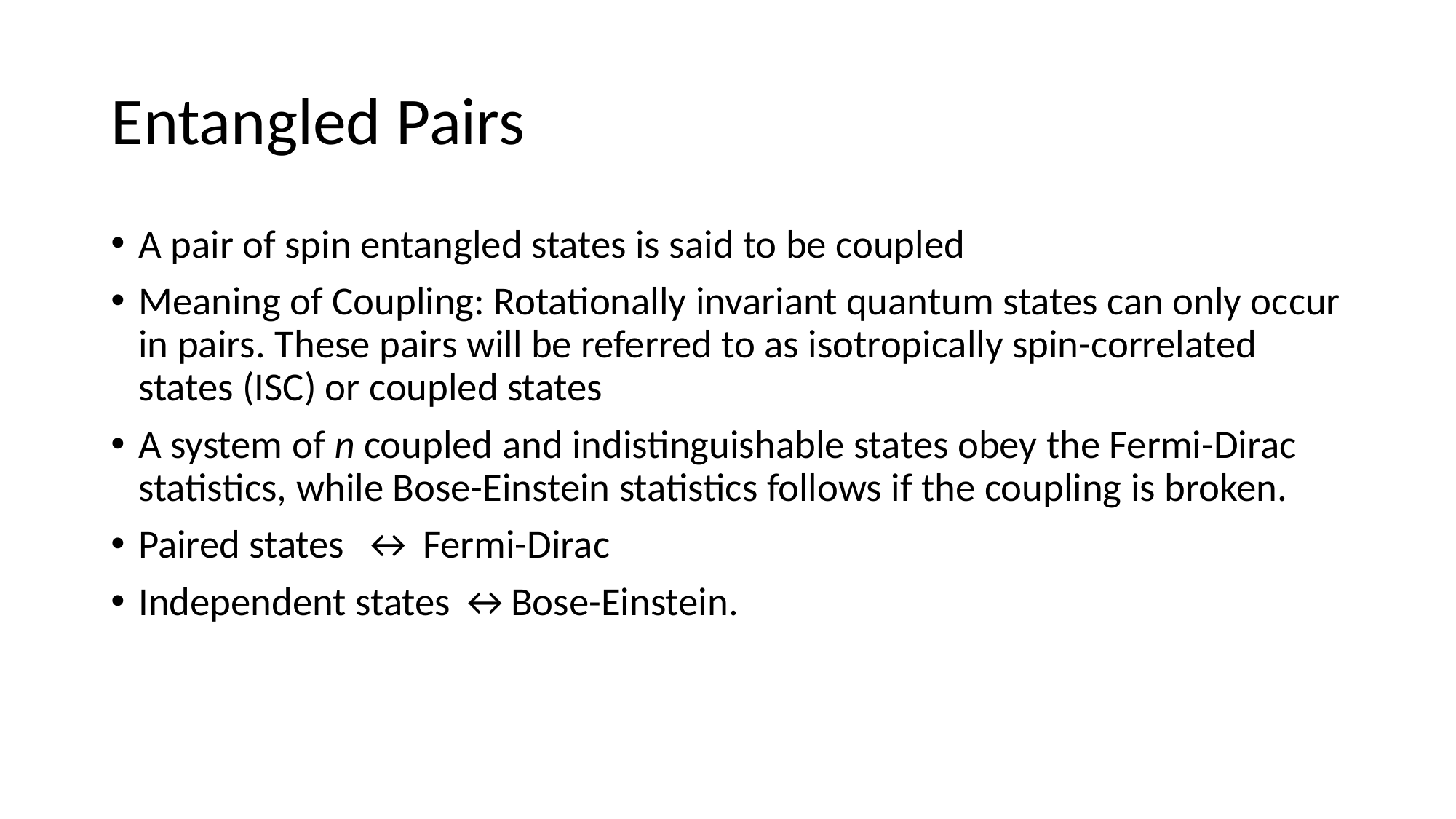

# Entangled Pairs
A pair of spin entangled states is said to be coupled
Meaning of Coupling: Rotationally invariant quantum states can only occur in pairs. These pairs will be referred to as isotropically spin-correlated states (ISC) or coupled states
A system of n coupled and indistinguishable states obey the Fermi-Dirac statistics, while Bose-Einstein statistics follows if the coupling is broken.
Paired states  ↔ Fermi-Dirac
Independent states ↔Bose-Einstein.